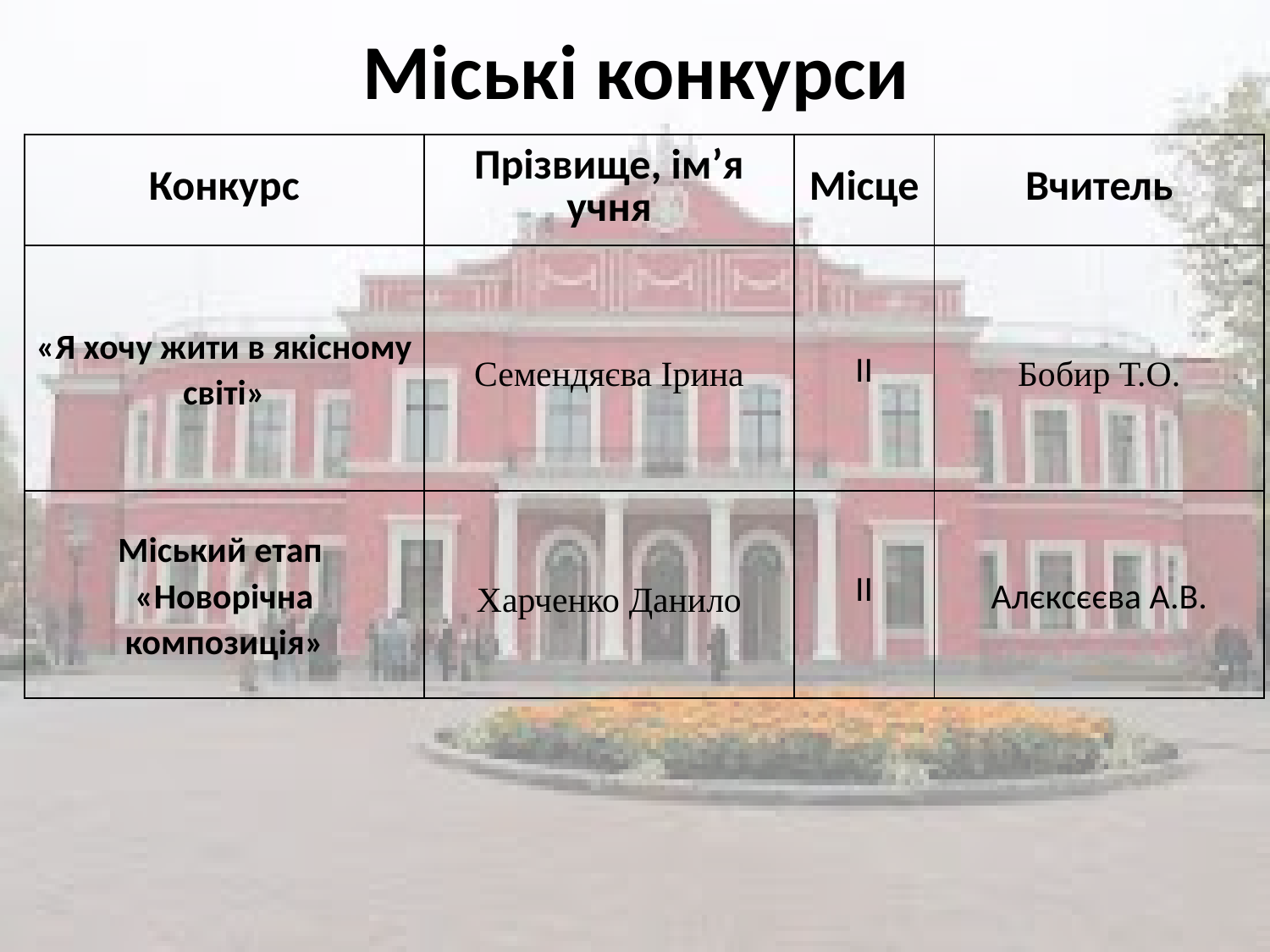

Міські конкурси
| Конкурс | Прізвище, ім’я учня | Місце | Вчитель |
| --- | --- | --- | --- |
| «Я хочу жити в якісному світі» | Семендяєва Ірина | ІІ | Бобир Т.О. |
| Міський етап «Новорічна композиція» | Харченко Данило | ІІ | Алєксєєва А.В. |